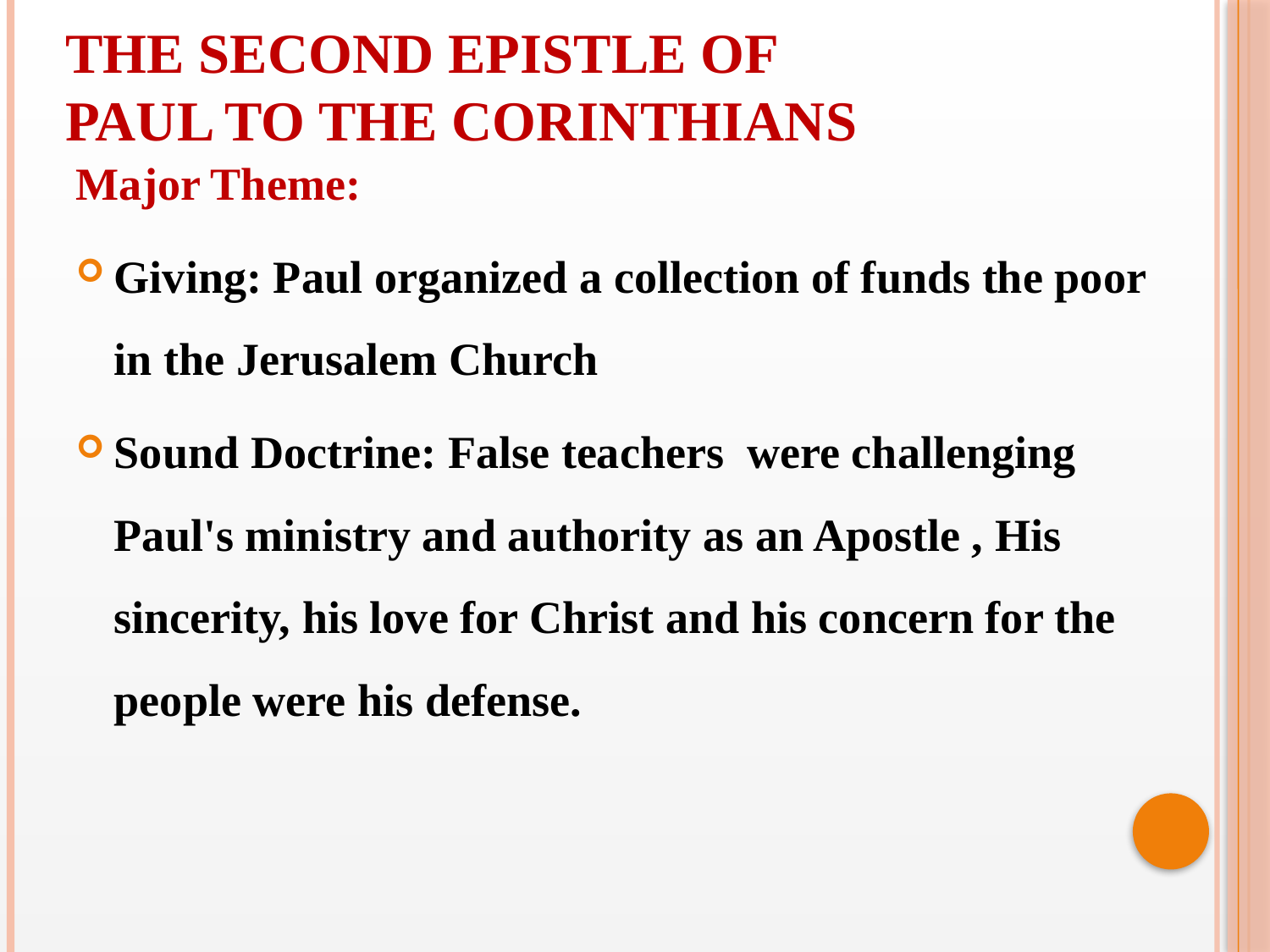

THE SECOND EPISTLE OF PAUL TO THE CORINTHIANS
Major Theme:
Giving: Paul organized a collection of funds the poor in the Jerusalem Church
Sound Doctrine: False teachers  were challenging Paul's ministry and authority as an Apostle , His sincerity, his love for Christ and his concern for the people were his defense.